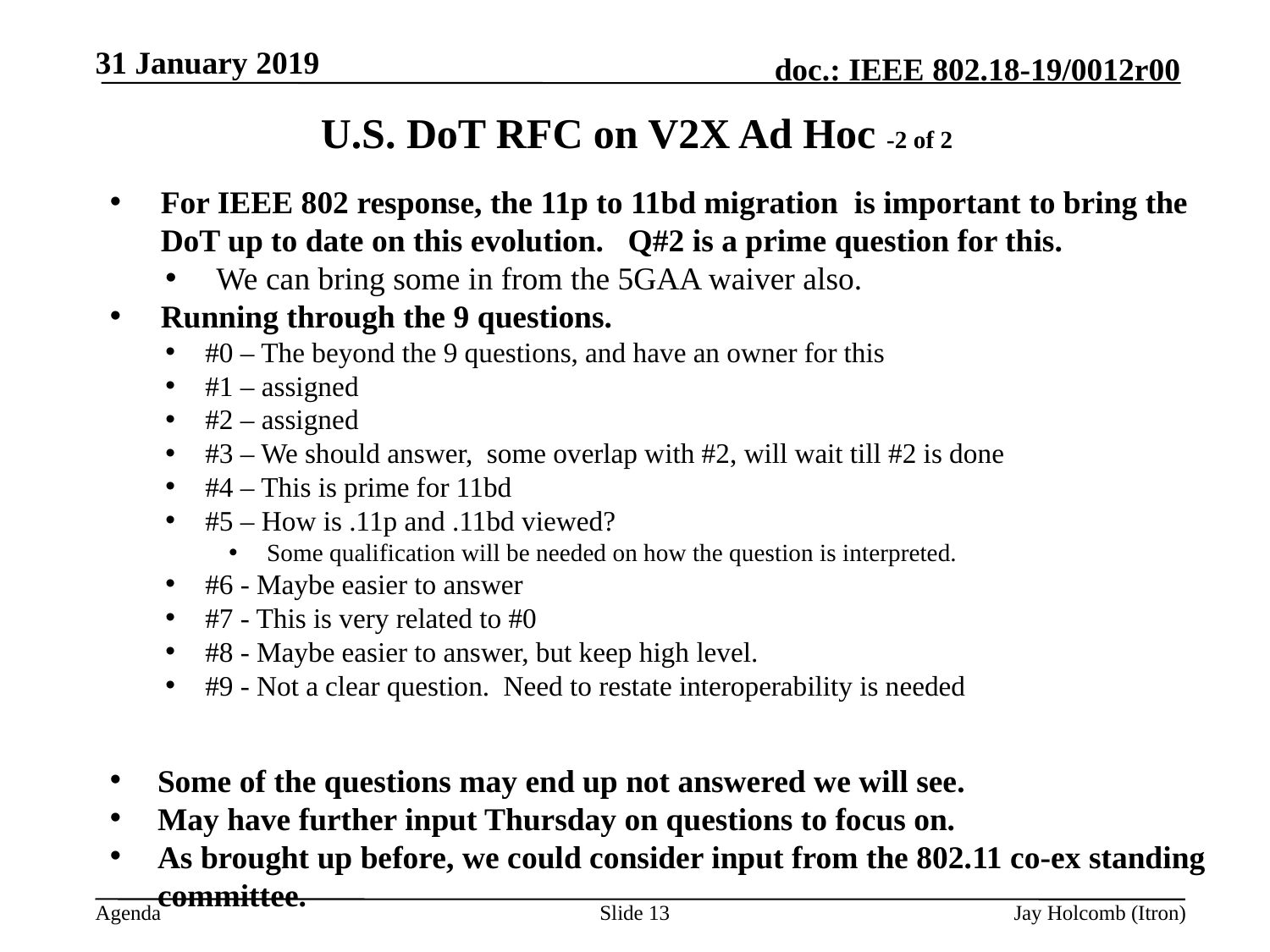

31 January 2019
# U.S. DoT RFC on V2X Ad Hoc -2 of 2
For IEEE 802 response, the 11p to 11bd migration  is important to bring the DoT up to date on this evolution.   Q#2 is a prime question for this.
We can bring some in from the 5GAA waiver also.
Running through the 9 questions.
#0 – The beyond the 9 questions, and have an owner for this
#1 – assigned
#2 – assigned
#3 – We should answer,  some overlap with #2, will wait till #2 is done
#4 – This is prime for 11bd
#5 – How is .11p and .11bd viewed?
 Some qualification will be needed on how the question is interpreted.
#6 - Maybe easier to answer
#7 - This is very related to #0
#8 - Maybe easier to answer, but keep high level.
#9 - Not a clear question.  Need to restate interoperability is needed

Some of the questions may end up not answered we will see.
May have further input Thursday on questions to focus on.
As brought up before, we could consider input from the 802.11 co-ex standing committee.

Slide 13
Jay Holcomb (Itron)